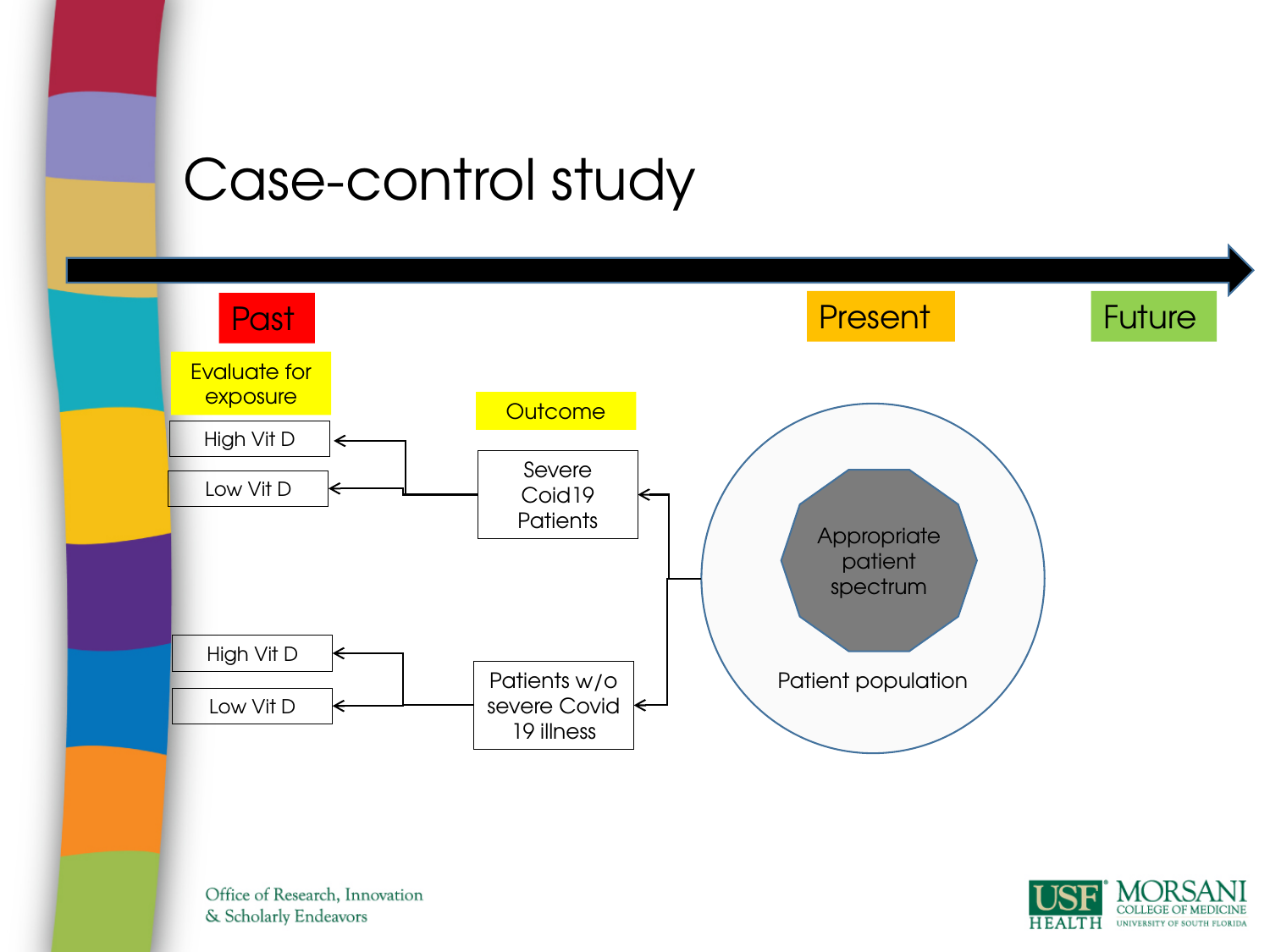

Case-control study

Future
Present
Past
Evaluate for exposure
Outcome

Patient population
High Vit D
Severe Coid19 Patients
Appropriate patient spectrum
Low Vit D
High Vit D
Patients w/o severe Covid 19 illness
Low Vit D